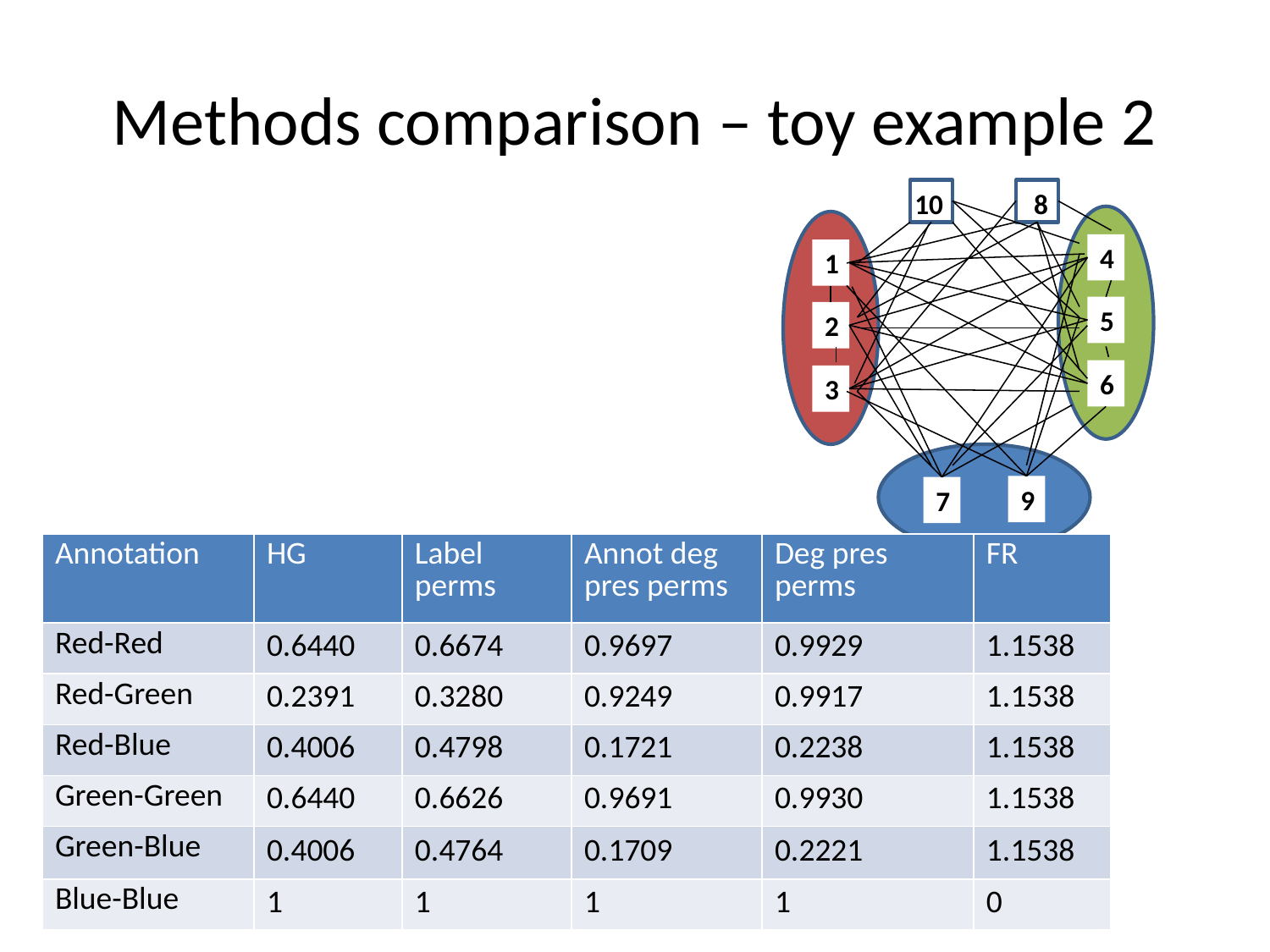

# Methods comparison – toy example 2
10

8

4
1
5
2
6
3

9
7
| Annotation | HG | Label perms | Annot deg pres perms | Deg pres perms | FR |
| --- | --- | --- | --- | --- | --- |
| Red-Red | 0.6440 | 0.6674 | 0.9697 | 0.9929 | 1.1538 |
| Red-Green | 0.2391 | 0.3280 | 0.9249 | 0.9917 | 1.1538 |
| Red-Blue | 0.4006 | 0.4798 | 0.1721 | 0.2238 | 1.1538 |
| Green-Green | 0.6440 | 0.6626 | 0.9691 | 0.9930 | 1.1538 |
| Green-Blue | 0.4006 | 0.4764 | 0.1709 | 0.2221 | 1.1538 |
| Blue-Blue | 1 | 1 | 1 | 1 | 0 |